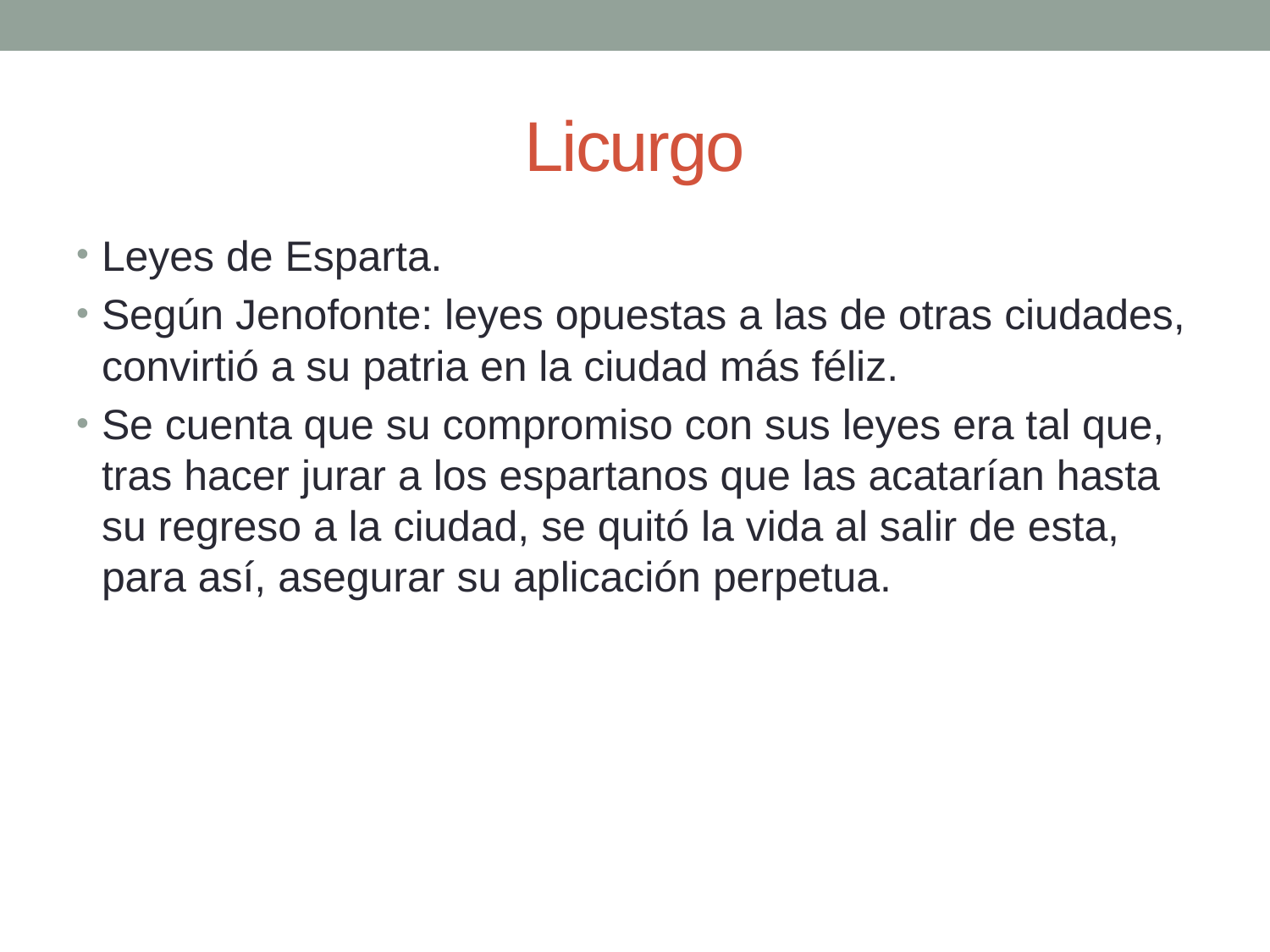

# Licurgo
Leyes de Esparta.
Según Jenofonte: leyes opuestas a las de otras ciudades, convirtió a su patria en la ciudad más féliz.
Se cuenta que su compromiso con sus leyes era tal que, tras hacer jurar a los espartanos que las acatarían hasta su regreso a la ciudad, se quitó la vida al salir de esta, para así, asegurar su aplicación perpetua.